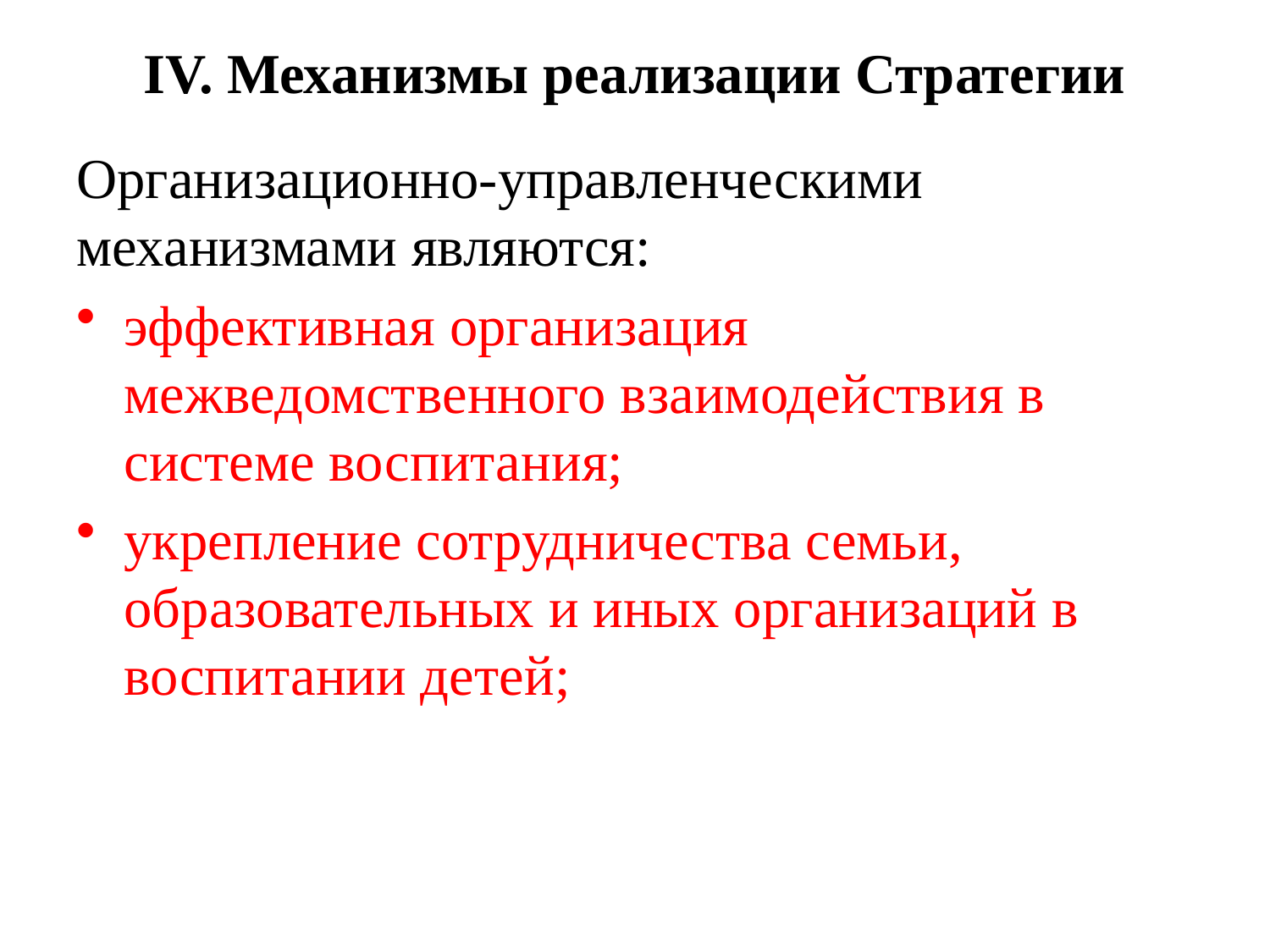

# IV. Механизмы реализации Стратегии
Организационно-управленческими механизмами являются:
эффективная организация межведомственного взаимодействия в системе воспитания;
укрепление сотрудничества семьи, образовательных и иных организаций в воспитании детей;